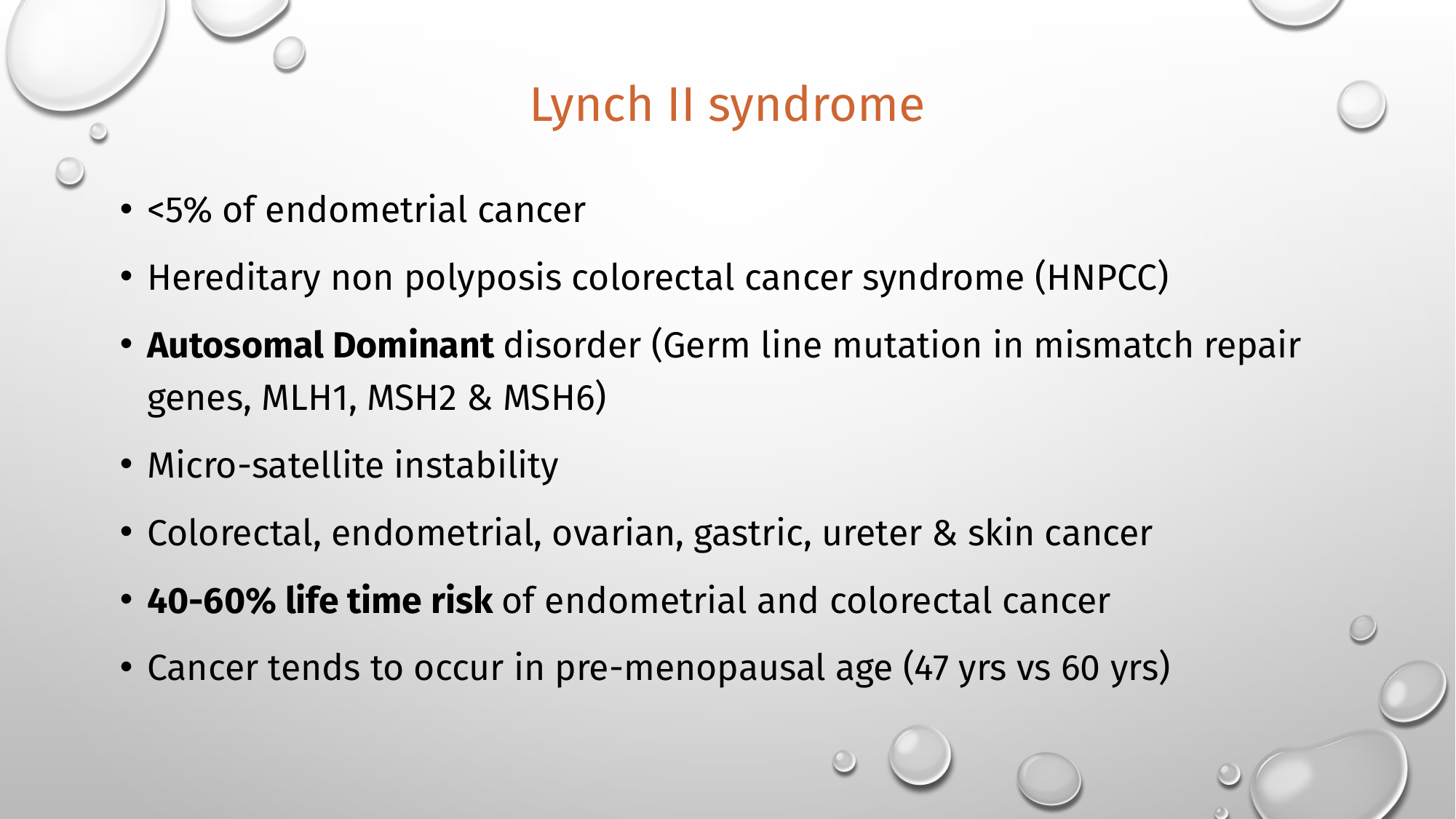

# Lynch II syndrome
<5% of endometrial cancer
Hereditary non polyposis colorectal cancer syndrome (HNPCC)
Autosomal Dominant disorder (Germ line mutation in mismatch repair genes, MLH1, MSH2 & MSH6)
Micro-satellite instability
Colorectal, endometrial, ovarian, gastric, ureter & skin cancer
40-60% life time risk of endometrial and colorectal cancer
Cancer tends to occur in pre-menopausal age (47 yrs vs 60 yrs)